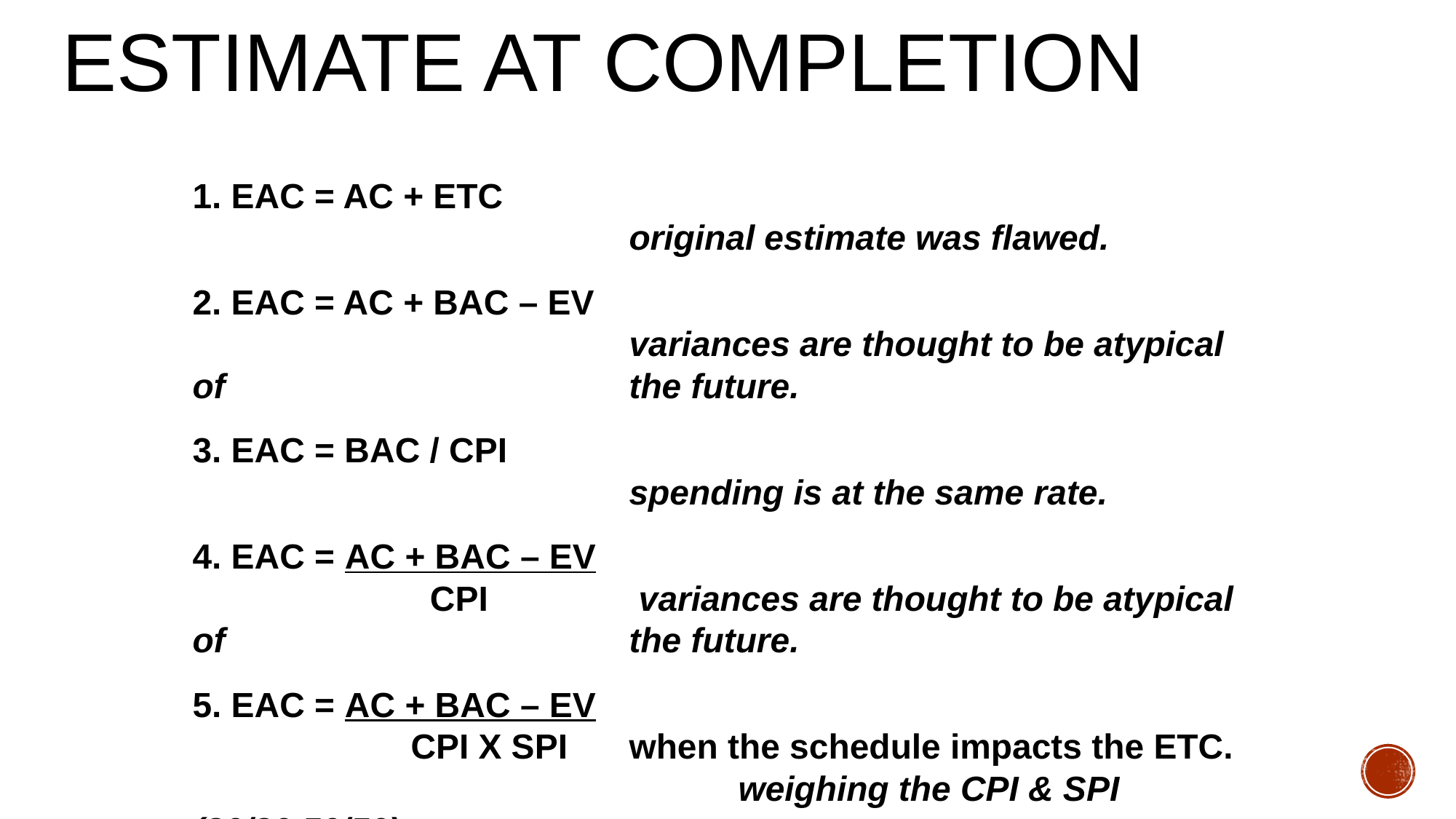

# Estimate at Completion
243
1. EAC = AC + ETC
				original estimate was flawed.
2. EAC = AC + BAC – EV
				variances are thought to be atypical of 				the future.
3. EAC = BAC / CPI
				spending is at the same rate.
4. EAC = AC + BAC – EV
		  CPI 		 variances are thought to be atypical of 				the future.
5. EAC = AC + BAC – EV
		CPI X SPI 	when the schedule impacts the ETC. 					weighing the CPI & SPI (80/20,50/50)